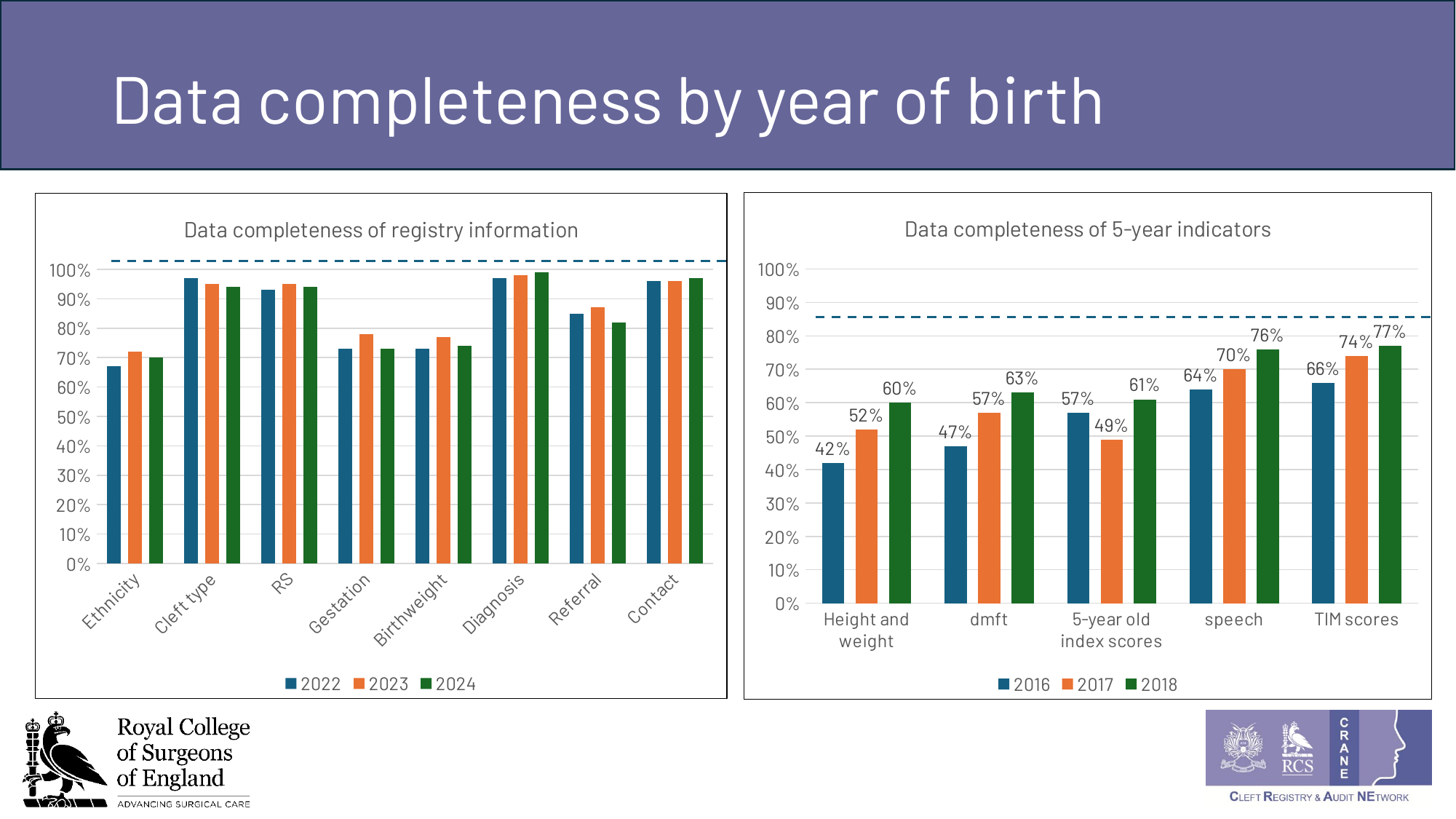

# Data completeness by year of birth

### Chart: Data completeness of registry information

| Category | 2022 | 2023 | 2024 |
|---|---|---|---|
| Ethnicity | 0.67 | 0.72 | 0.7 |
| Cleft type | 0.97 | 0.95 | 0.94 |
| RS | 0.93 | 0.95 | 0.94 |
| Gestation | 0.73 | 0.78 | 0.73 |
| Birthweight | 0.73 | 0.77 | 0.74 |
| Diagnosis | 0.97 | 0.98 | 0.99 |
| Referral | 0.85 | 0.87 | 0.82 |
| Contact | 0.96 | 0.96 | 0.97 |

### Chart: Data completeness of 5-year indicators

| Category | 2016 | 2017 | 2018 |
|---|---|---|---|
| Height and weight | 0.42 | 0.52 | 0.6 |
| dmft | 0.47 | 0.57 | 0.63 |
| 5-year old index scores | 0.57 | 0.49 | 0.61 |
| speech | 0.64 | 0.7 | 0.76 |
| TIM scores | 0.66 | 0.74 | 0.77 |